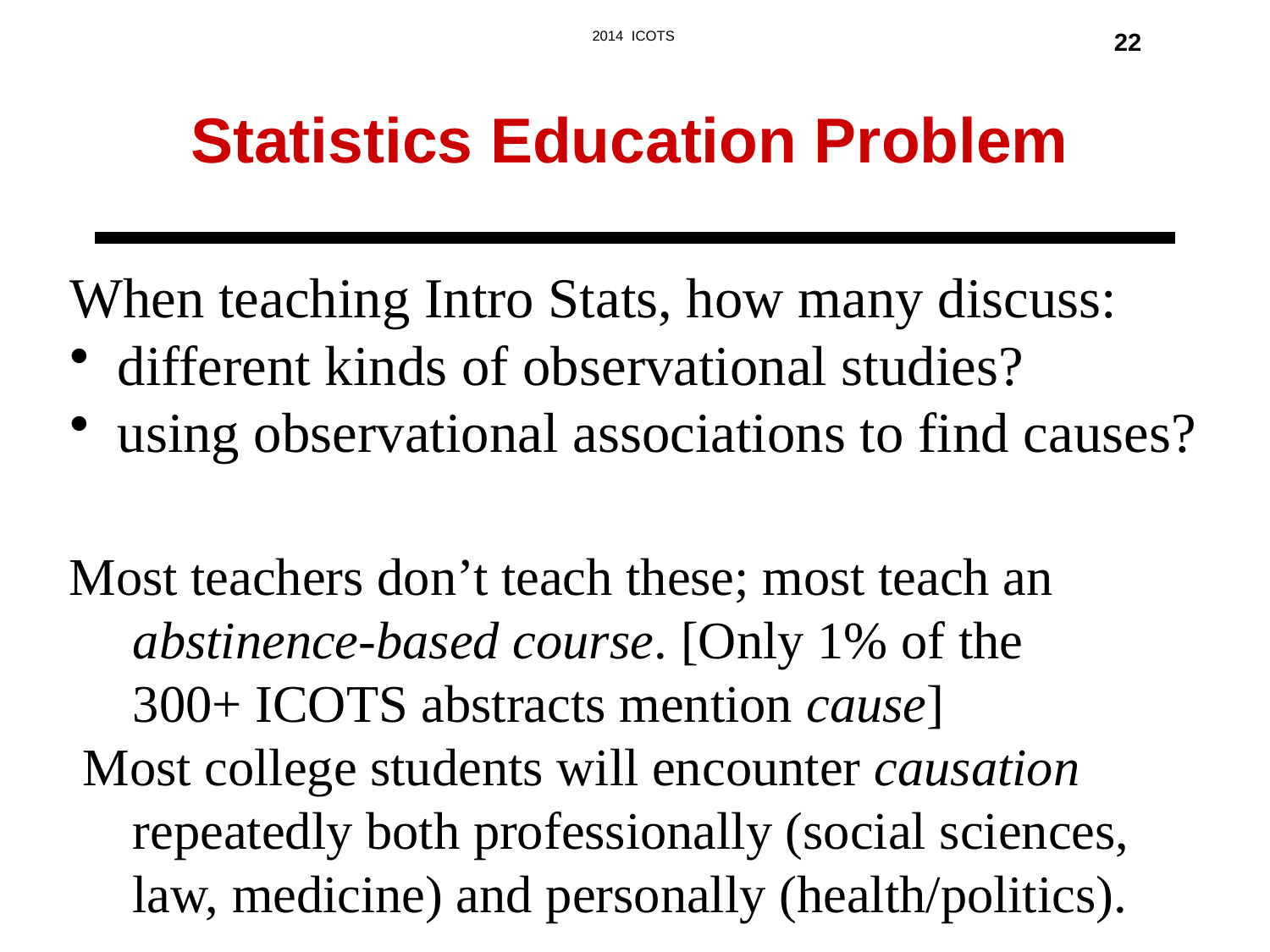

22
# Statistics Education Problem
When teaching Intro Stats, how many discuss:
different kinds of observational studies?
using observational associations to find causes?
Most teachers don’t teach these; most teach an abstinence-based course. [Only 1% of the
300+ ICOTS abstracts mention cause]
 Most college students will encounter causation repeatedly both professionally (social sciences, law, medicine) and personally (health/politics).